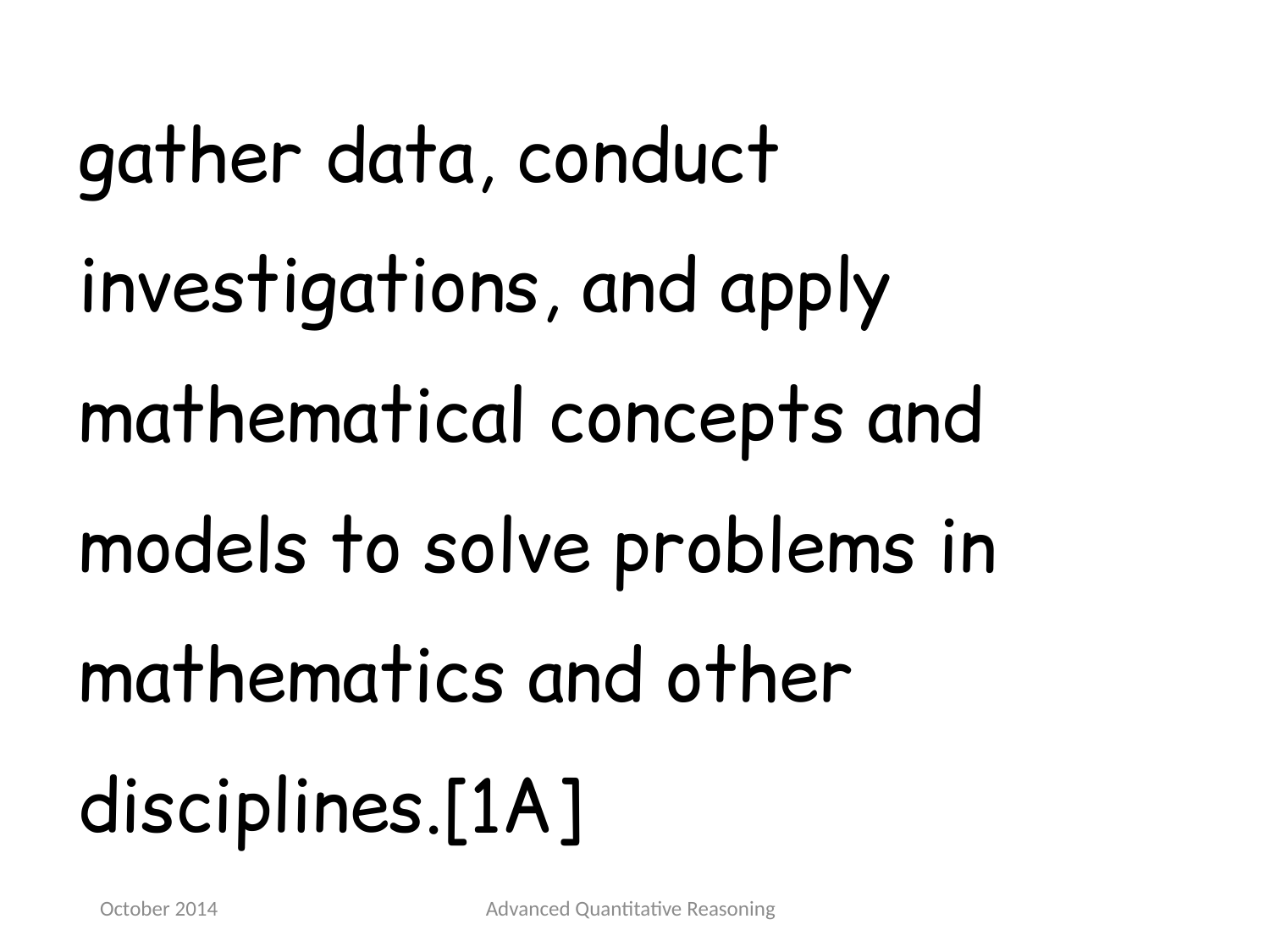

gather data, conduct investigations, and apply mathematical concepts and models to solve problems in mathematics and other disciplines.[1A]
October 2014
Advanced Quantitative Reasoning